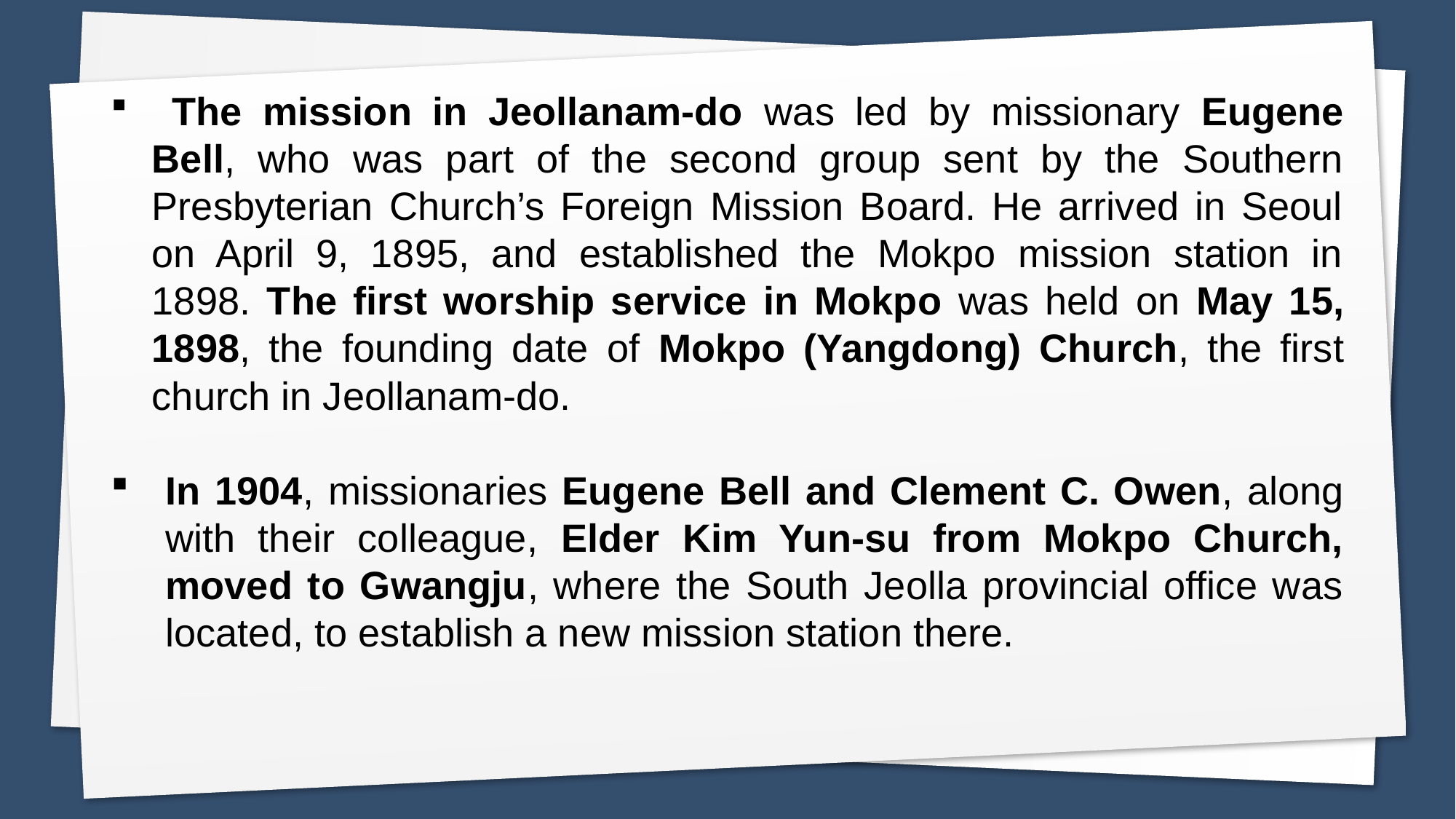

The mission in Jeollanam-do was led by missionary Eugene Bell, who was part of the second group sent by the Southern Presbyterian Church’s Foreign Mission Board. He arrived in Seoul on April 9, 1895, and established the Mokpo mission station in 1898. The first worship service in Mokpo was held on May 15, 1898, the founding date of Mokpo (Yangdong) Church, the first church in Jeollanam-do.

In 1904, missionaries Eugene Bell and Clement C. Owen, along with their colleague, Elder Kim Yun-su from Mokpo Church, moved to Gwangju, where the South Jeolla provincial office was located, to establish a new mission station there.